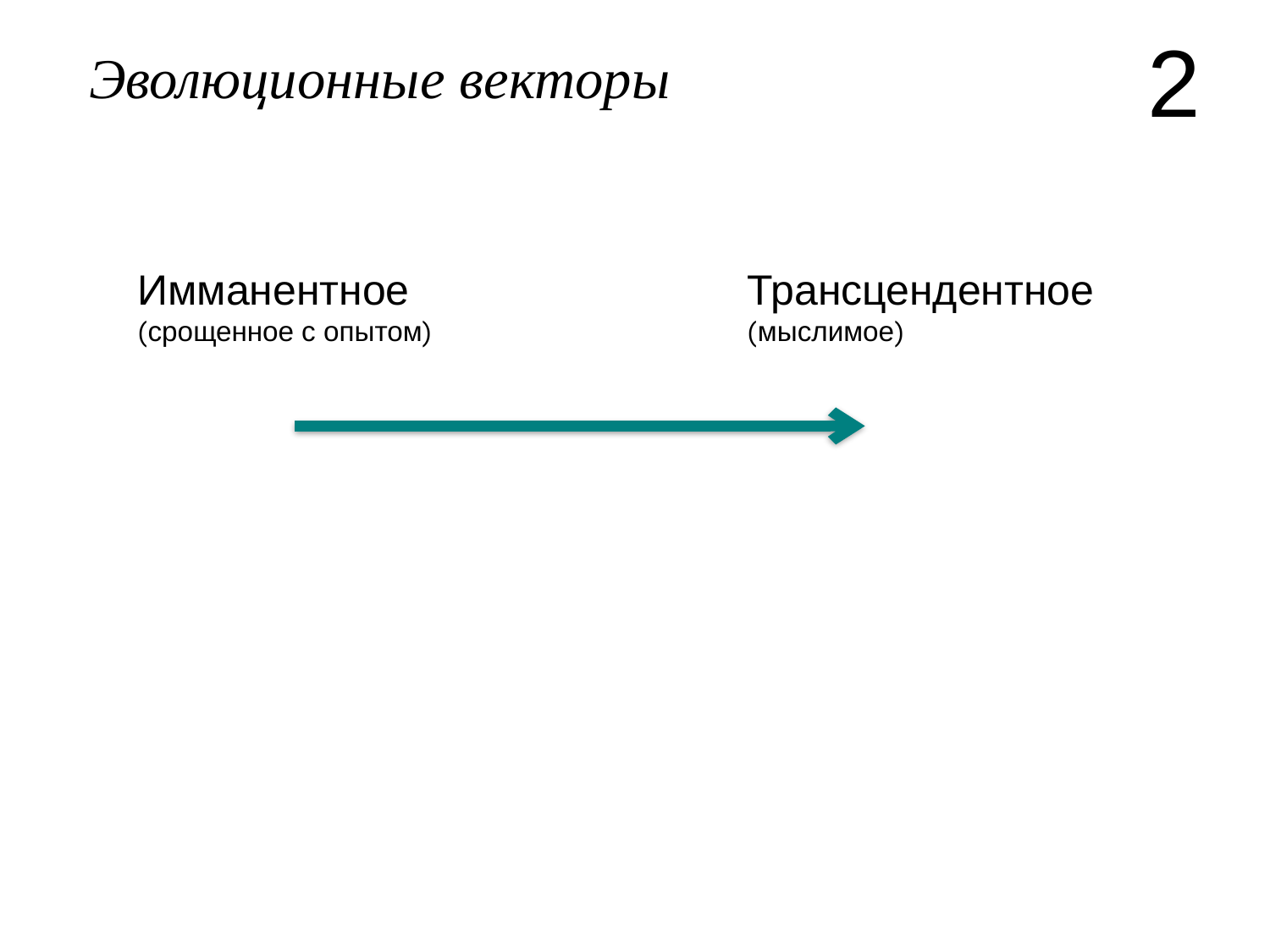

2
Эволюционные векторы
Имманентное (срощенное с опытом)
Трансцендентное (мыслимое)